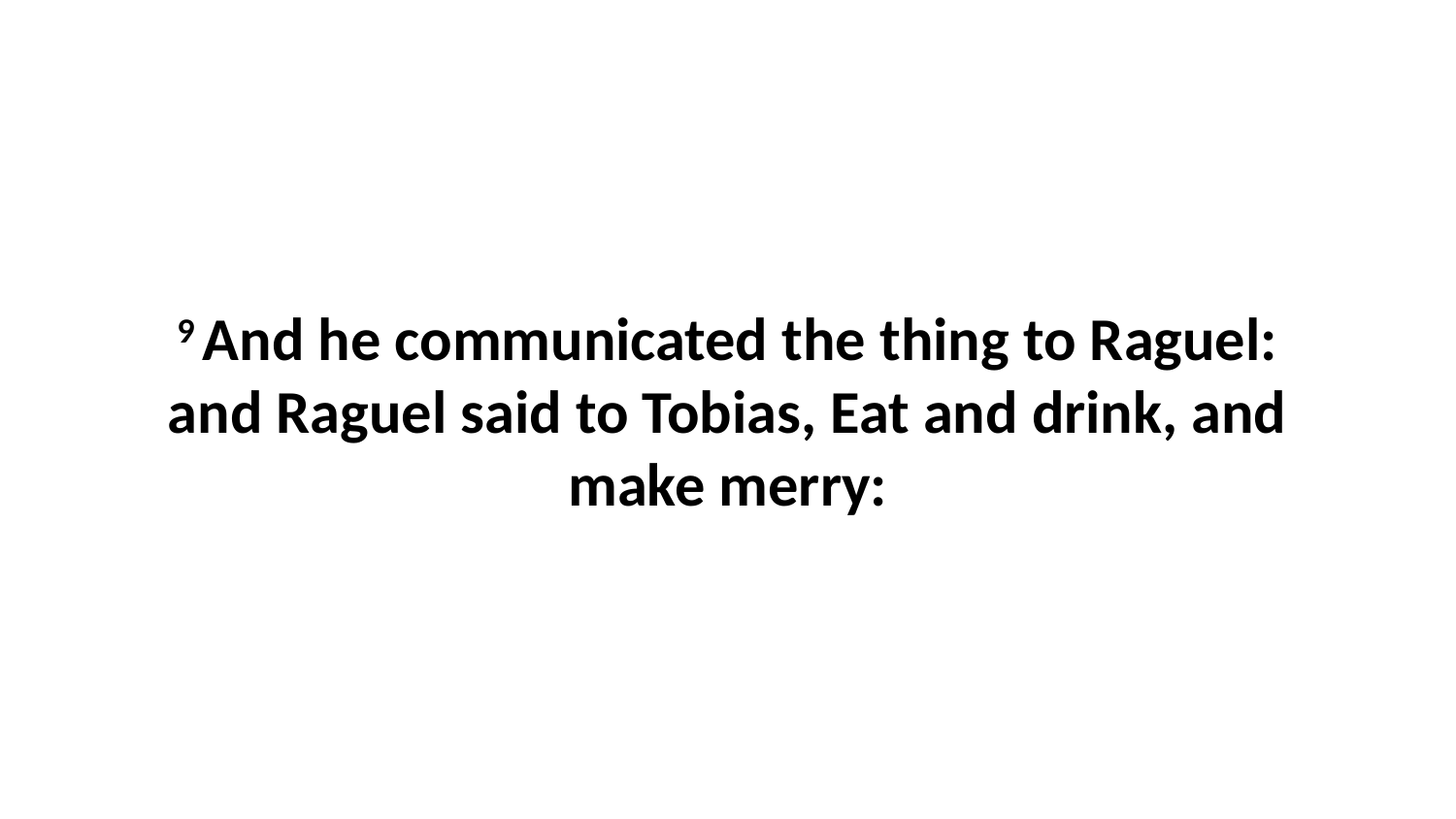

9 And he communicated the thing to Raguel: and Raguel said to Tobias, Eat and drink, and make merry: